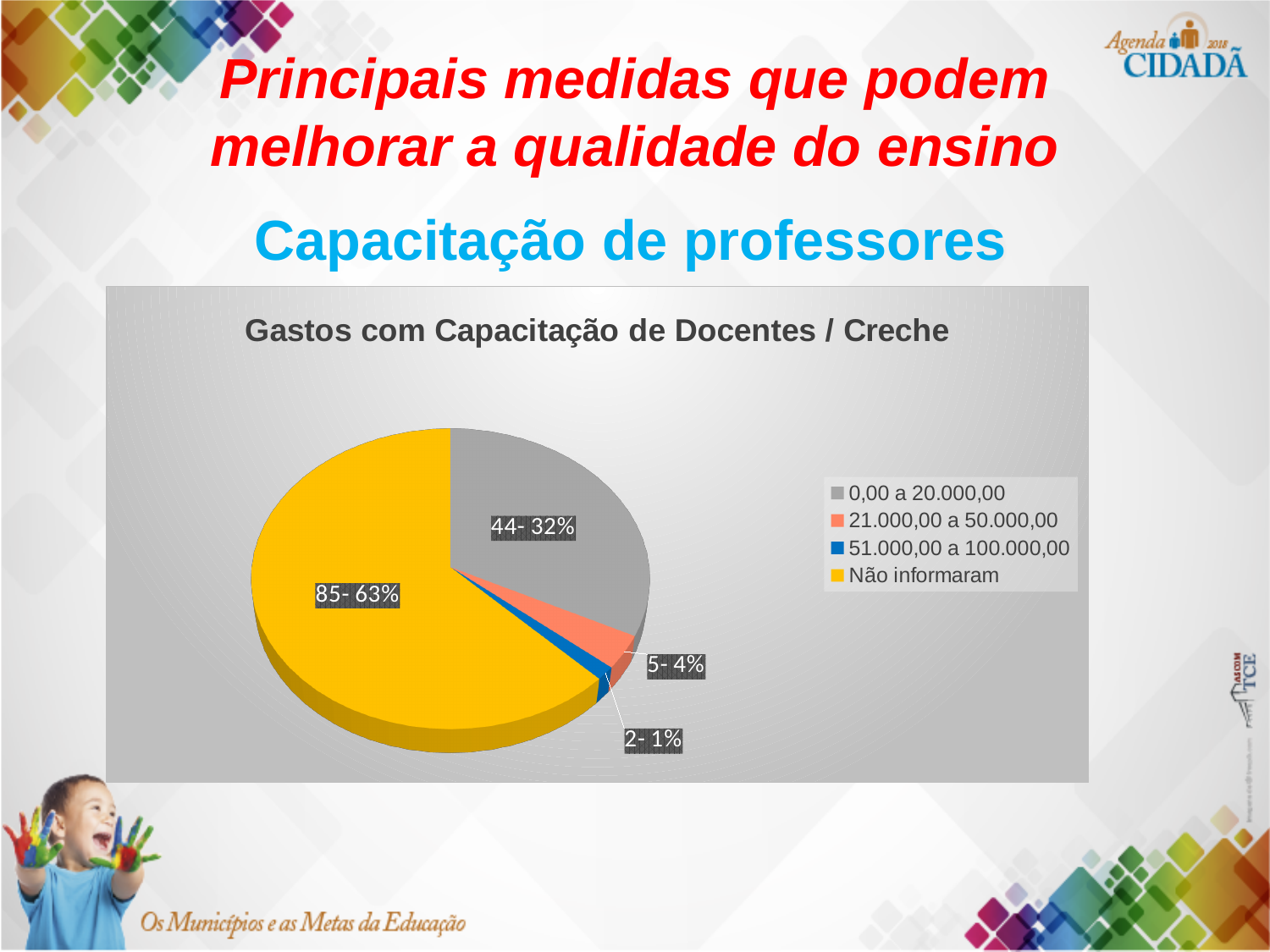

# Principais medidas que podem melhorar a qualidade do ensino
Capacitação de professores

[unsupported chart]